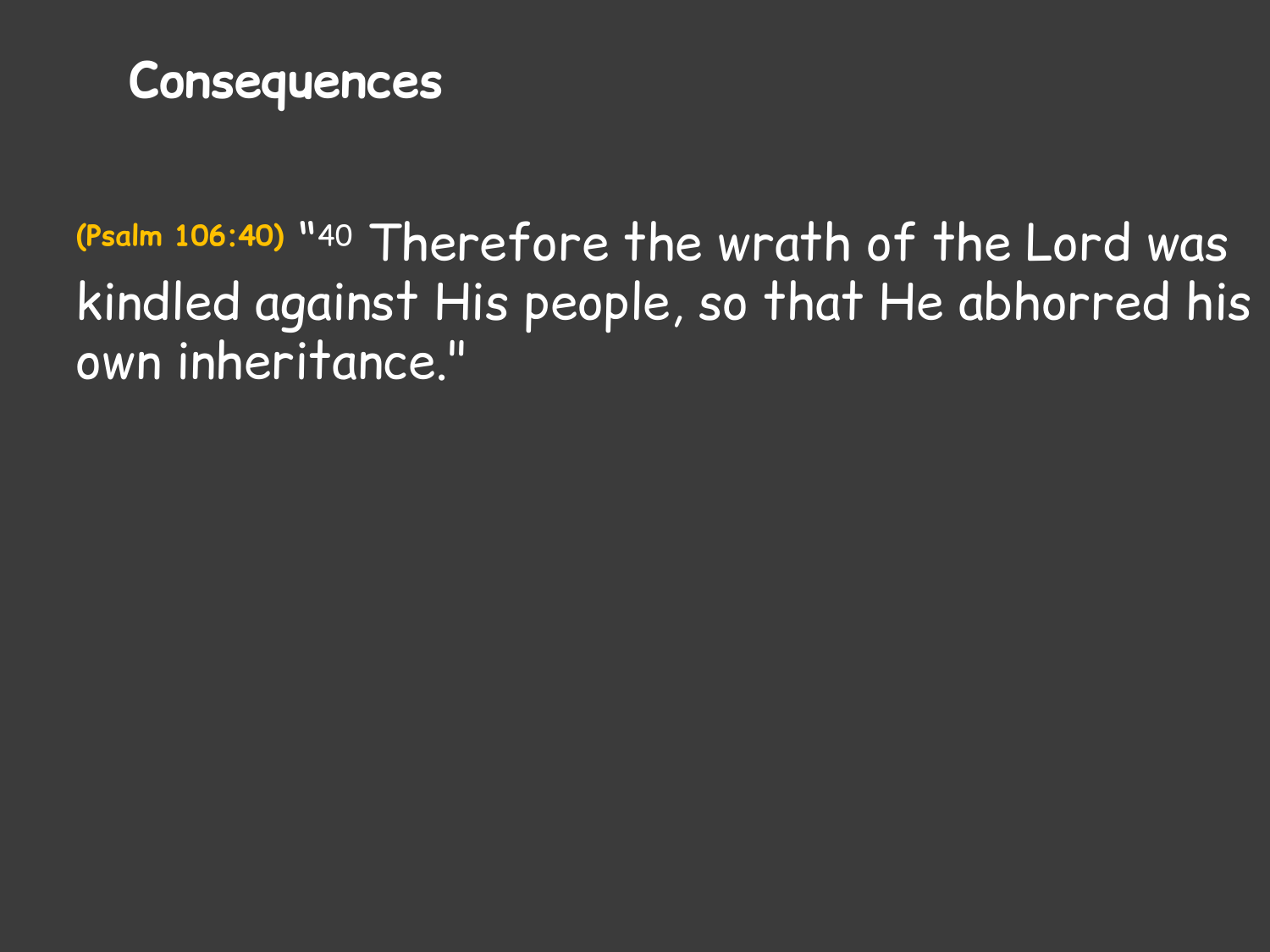

Consequences
(Psalm 106:40) “40 Therefore the wrath of the Lord was kindled against His people, so that He abhorred his own inheritance."